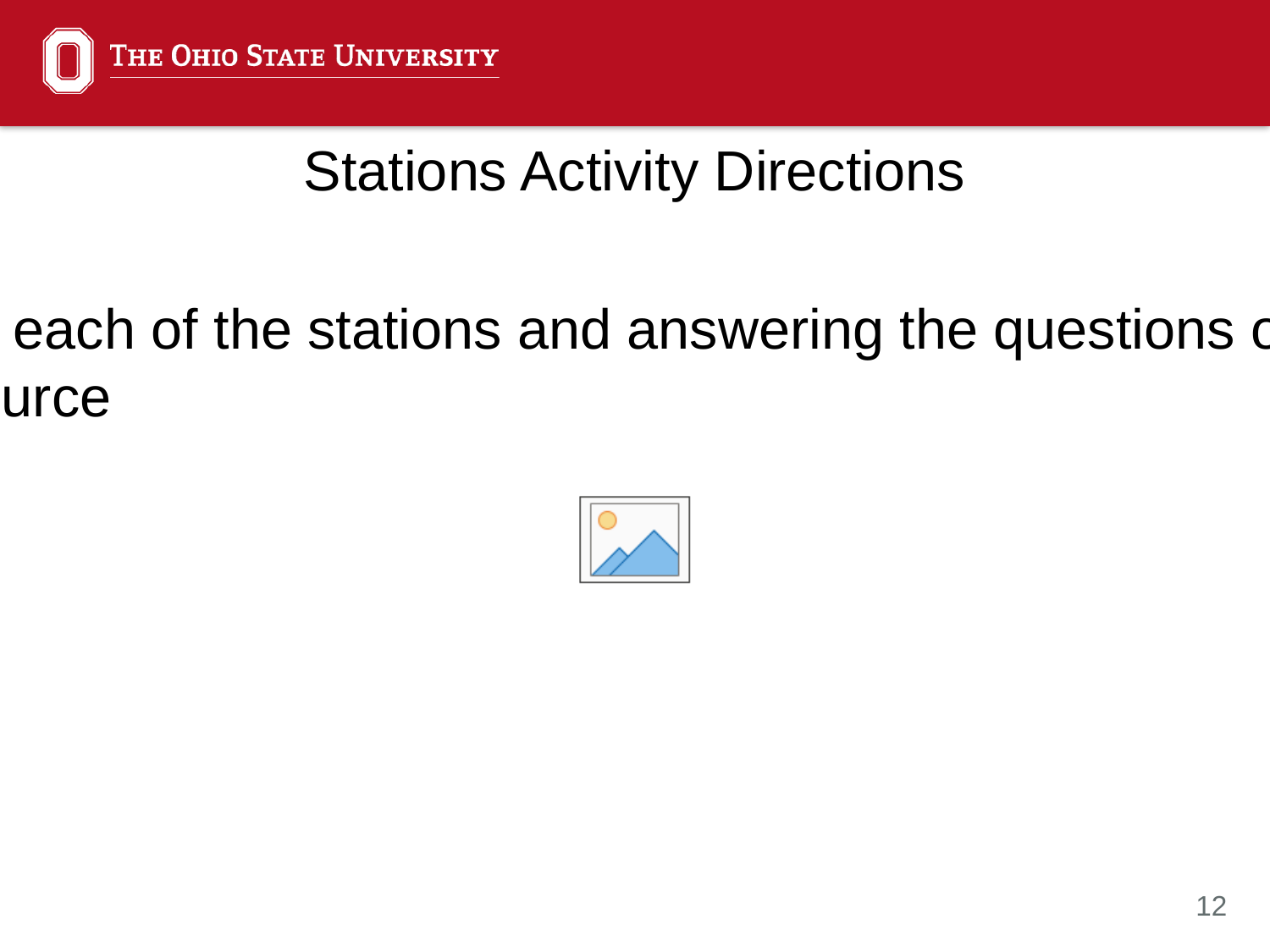

Stations Activity Directions

Rotate around the room looking at each of the stations and answering the questions on the handout about each document
Spend about 5 minutes at each source